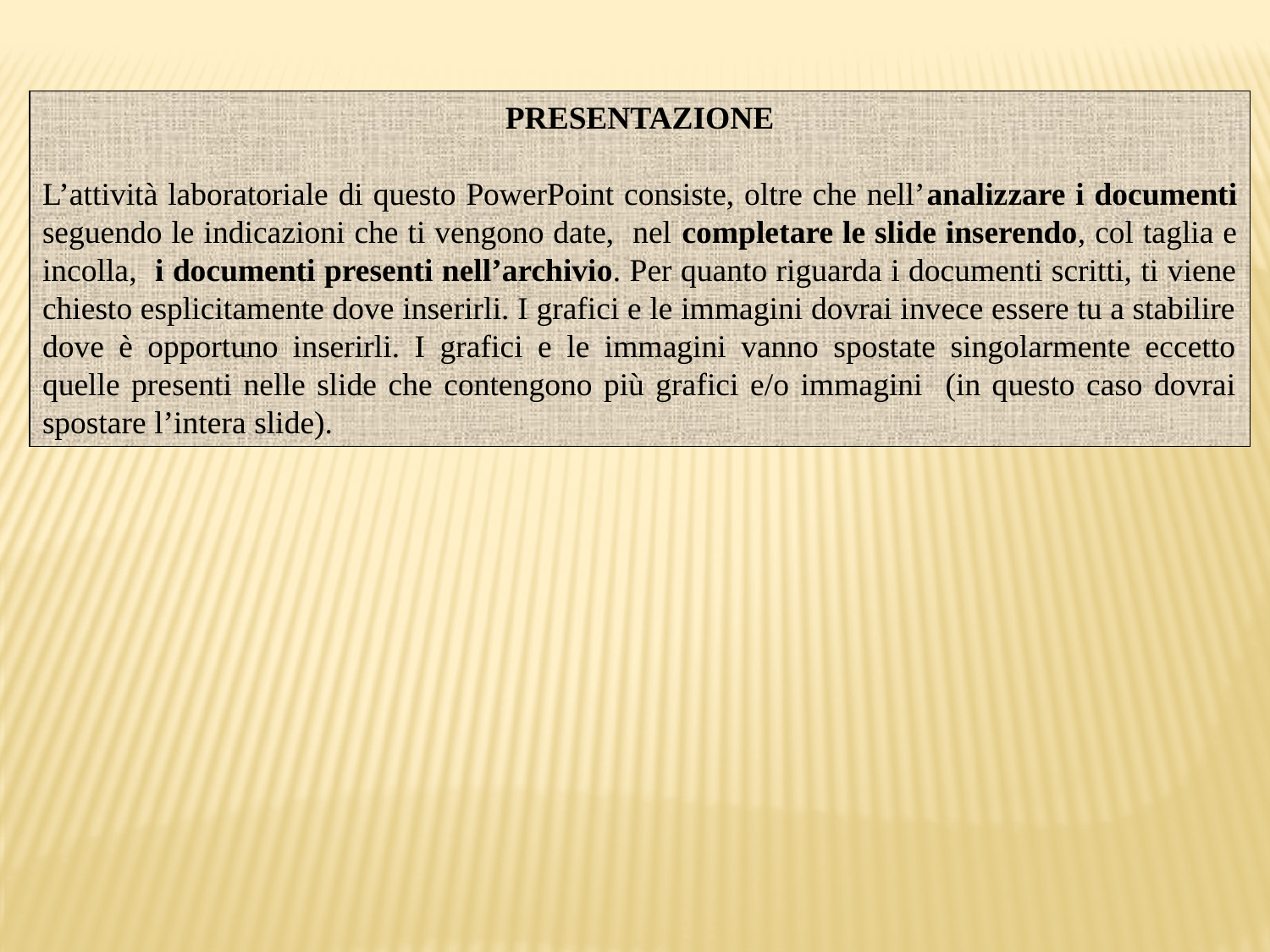

PRESENTAZIONE

L’attività laboratoriale di questo PowerPoint consiste, oltre che nell’analizzare i documenti seguendo le indicazioni che ti vengono date,  nel completare le slide inserendo, col taglia e incolla,  i documenti presenti nell’archivio. Per quanto riguarda i documenti scritti, ti viene chiesto esplicitamente dove inserirli. I grafici e le immagini dovrai invece essere tu a stabilire dove è opportuno inserirli. I grafici e le immagini vanno spostate singolarmente eccetto quelle presenti nelle slide che contengono più grafici e/o immagini  (in questo caso dovrai spostare l’intera slide).